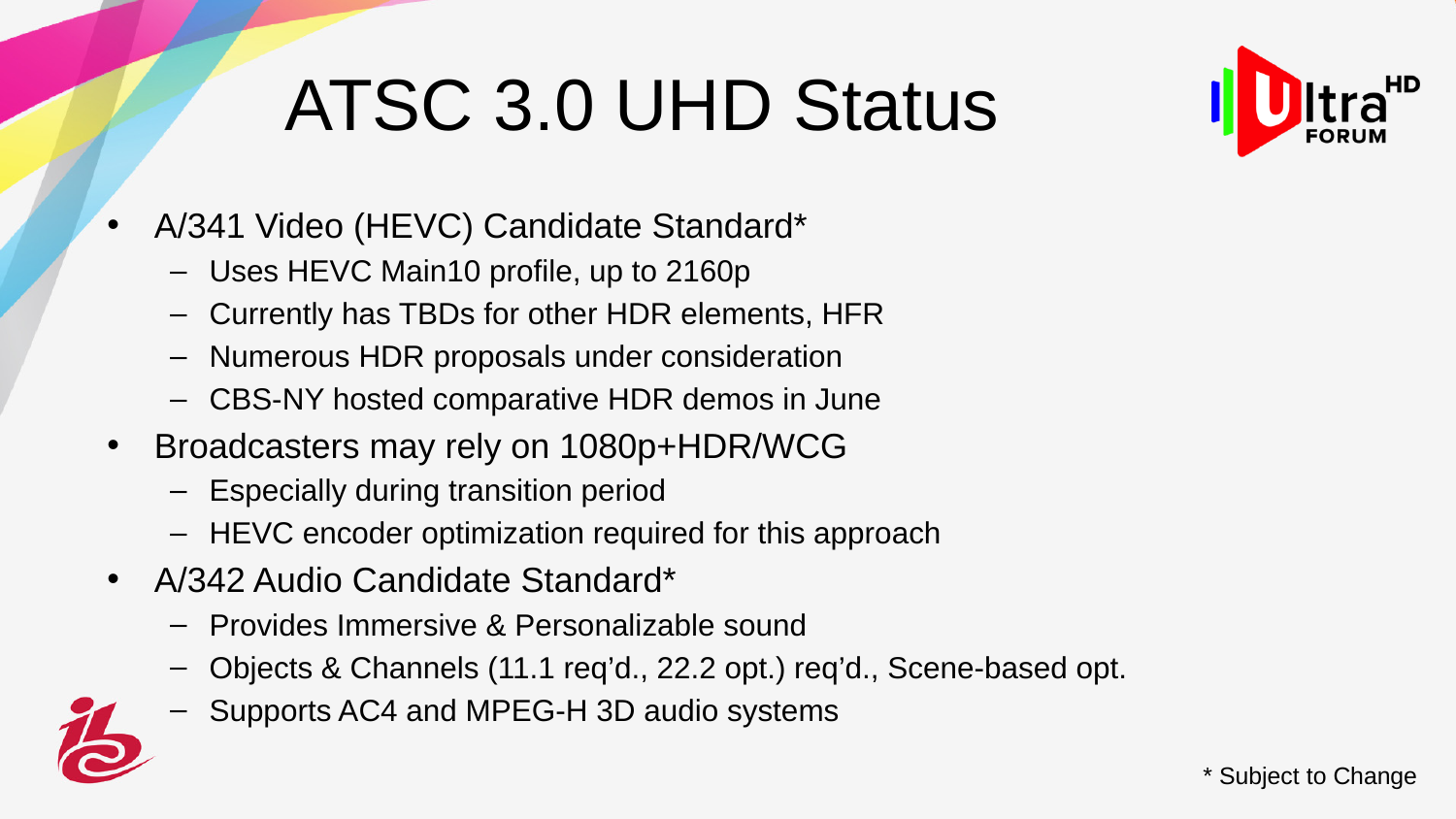

# ATSC 3.0 UHD Status
A/341 Video (HEVC) Candidate Standard*
Uses HEVC Main10 profile, up to 2160p
Currently has TBDs for other HDR elements, HFR
Numerous HDR proposals under consideration
CBS-NY hosted comparative HDR demos in June
Broadcasters may rely on 1080p+HDR/WCG
Especially during transition period
HEVC encoder optimization required for this approach
A/342 Audio Candidate Standard*
Provides Immersive & Personalizable sound
Objects & Channels (11.1 req’d., 22.2 opt.) req’d., Scene-based opt.
Supports AC4 and MPEG-H 3D audio systems
* Subject to Change